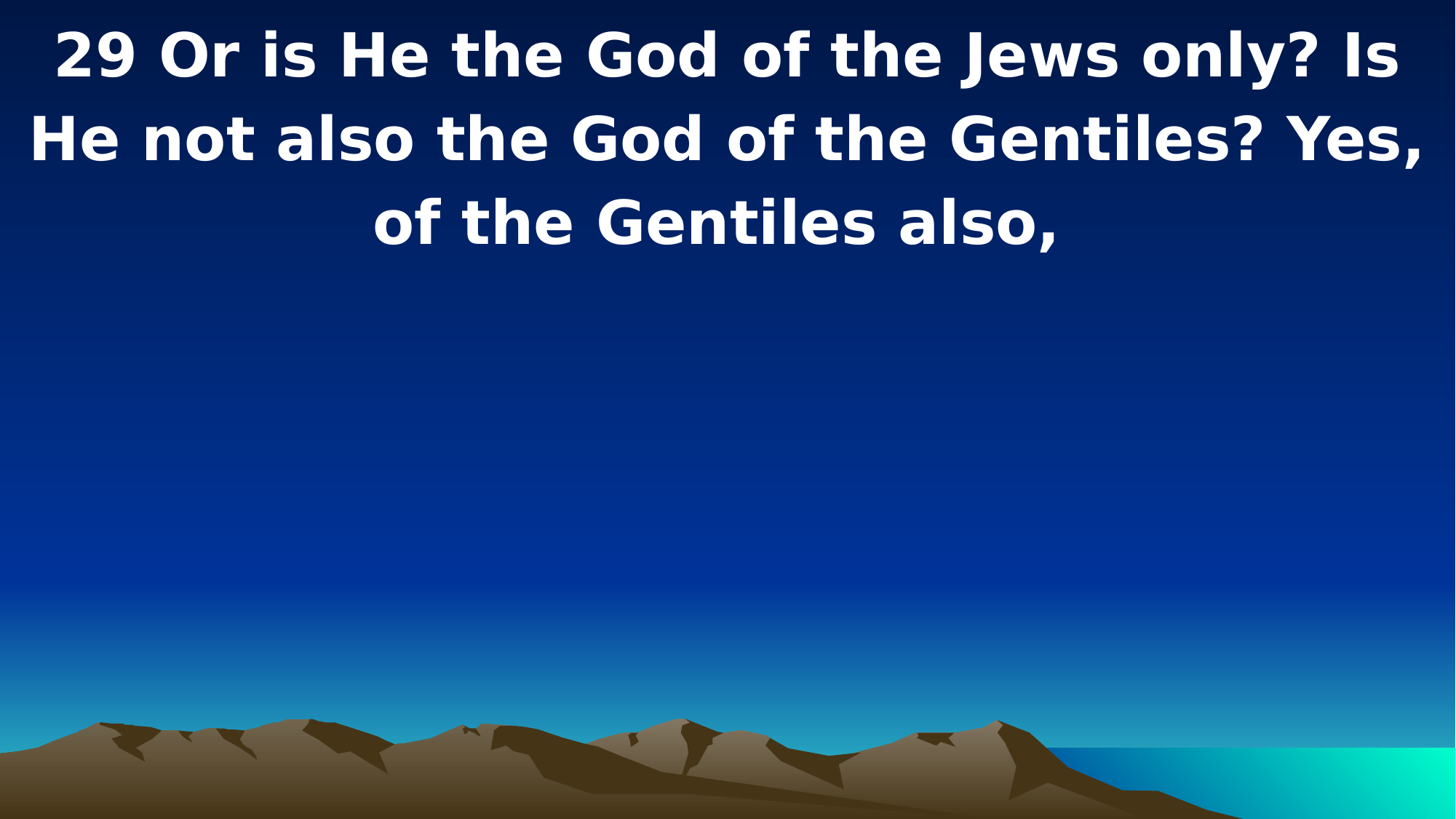

29 Or is He the God of the Jews only? Is He not also the God of the Gentiles? Yes, of the Gentiles also,